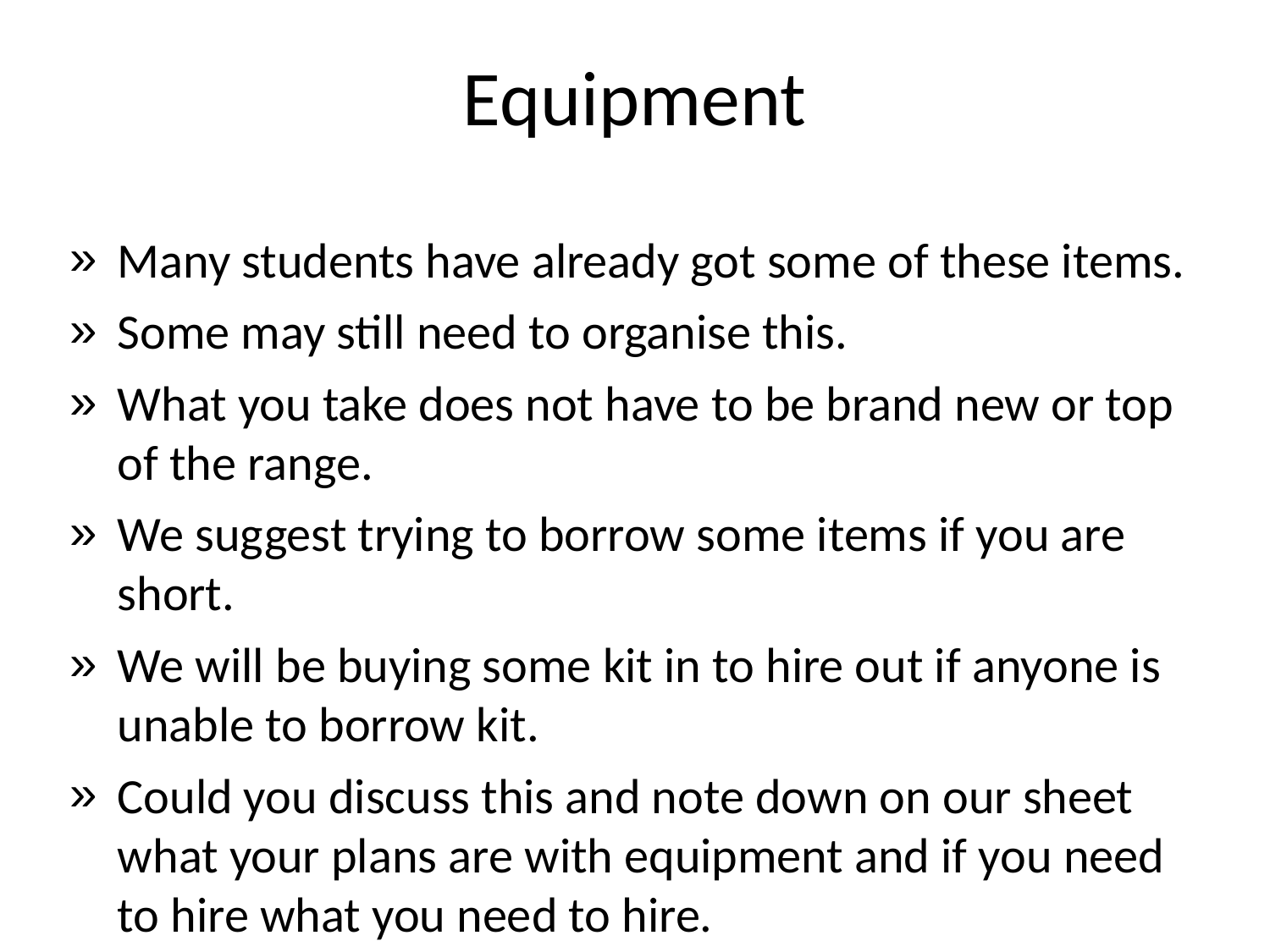

# Equipment
Many students have already got some of these items.
Some may still need to organise this.
What you take does not have to be brand new or top of the range.
We suggest trying to borrow some items if you are short.
We will be buying some kit in to hire out if anyone is unable to borrow kit.
Could you discuss this and note down on our sheet what your plans are with equipment and if you need to hire what you need to hire.